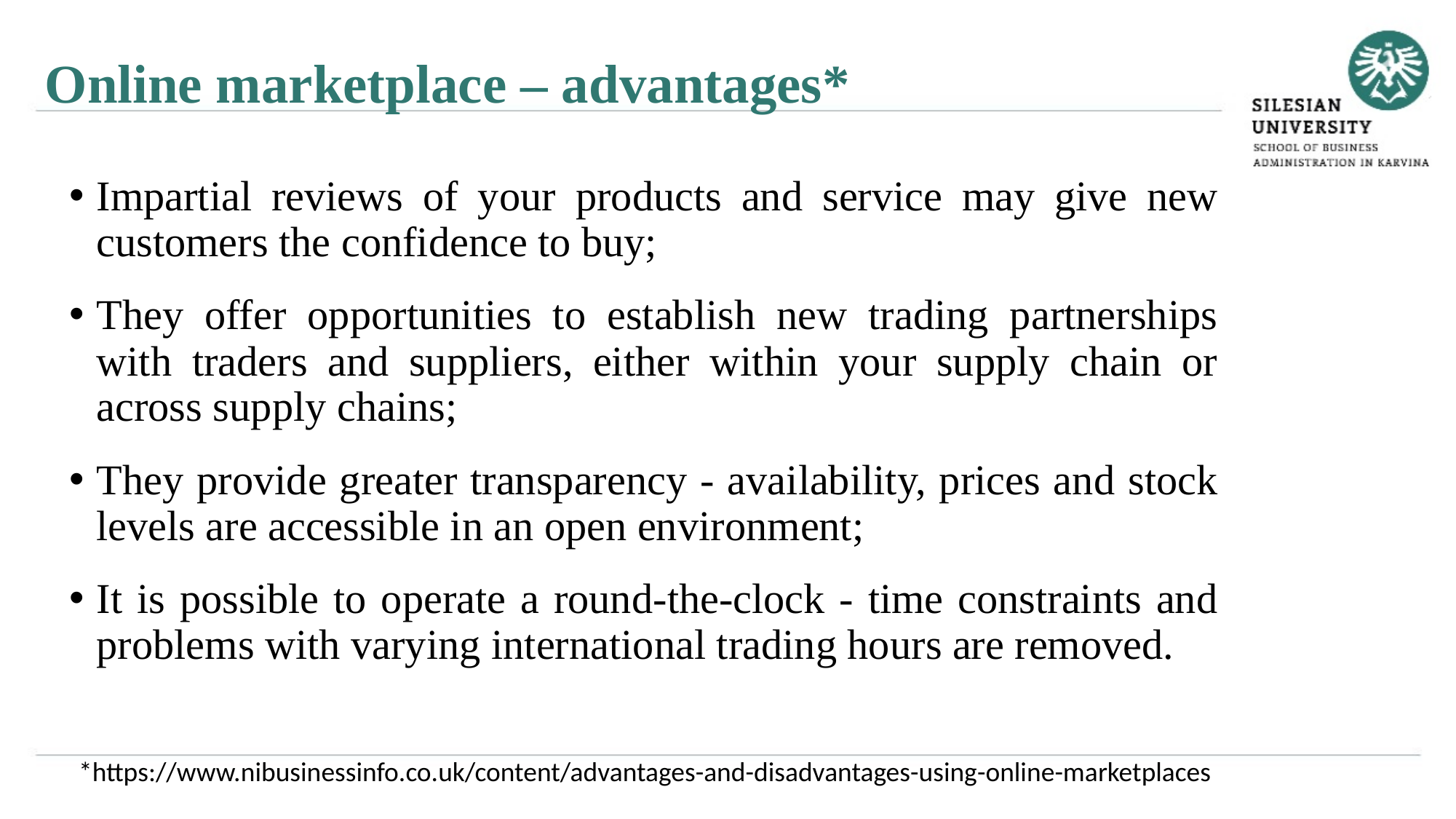

Online marketplace – advantages*
Impartial reviews of your products and service may give new customers the confidence to buy;
They offer opportunities to establish new trading partnerships with traders and suppliers, either within your supply chain or across supply chains;
They provide greater transparency - availability, prices and stock levels are accessible in an open environment;
It is possible to operate a round-the-clock - time constraints and problems with varying international trading hours are removed.
*https://www.nibusinessinfo.co.uk/content/advantages-and-disadvantages-using-online-marketplaces